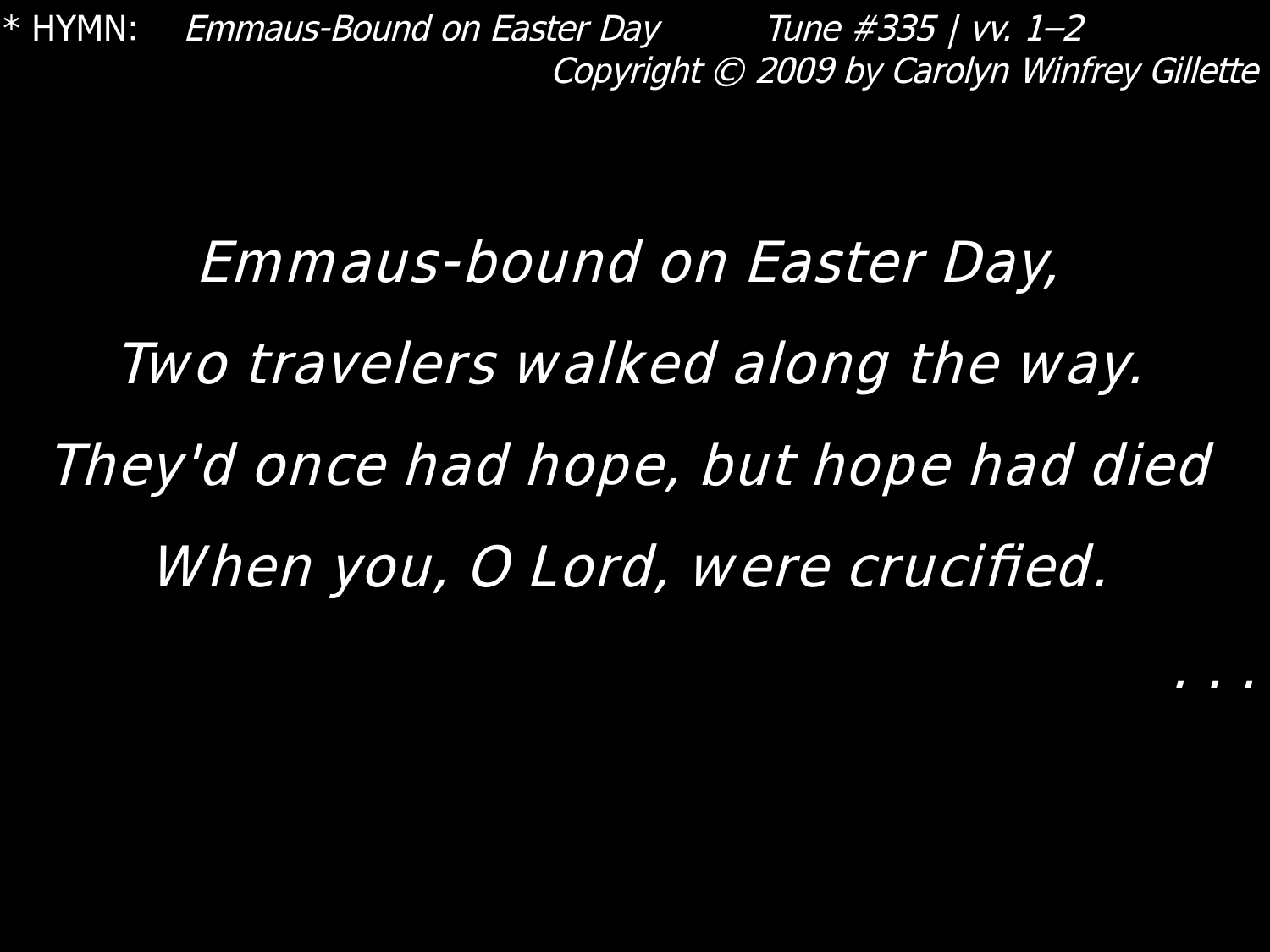

* HYMN:    Emmaus-Bound on Easter Day	Tune #335 | vv. 1–2
Copyright © 2009 by Carolyn Winfrey Gillette

Emmaus-bound on Easter Day,
Two travelers walked along the way.
They'd once had hope, but hope had died
When you, O Lord, were crucified.
. . .